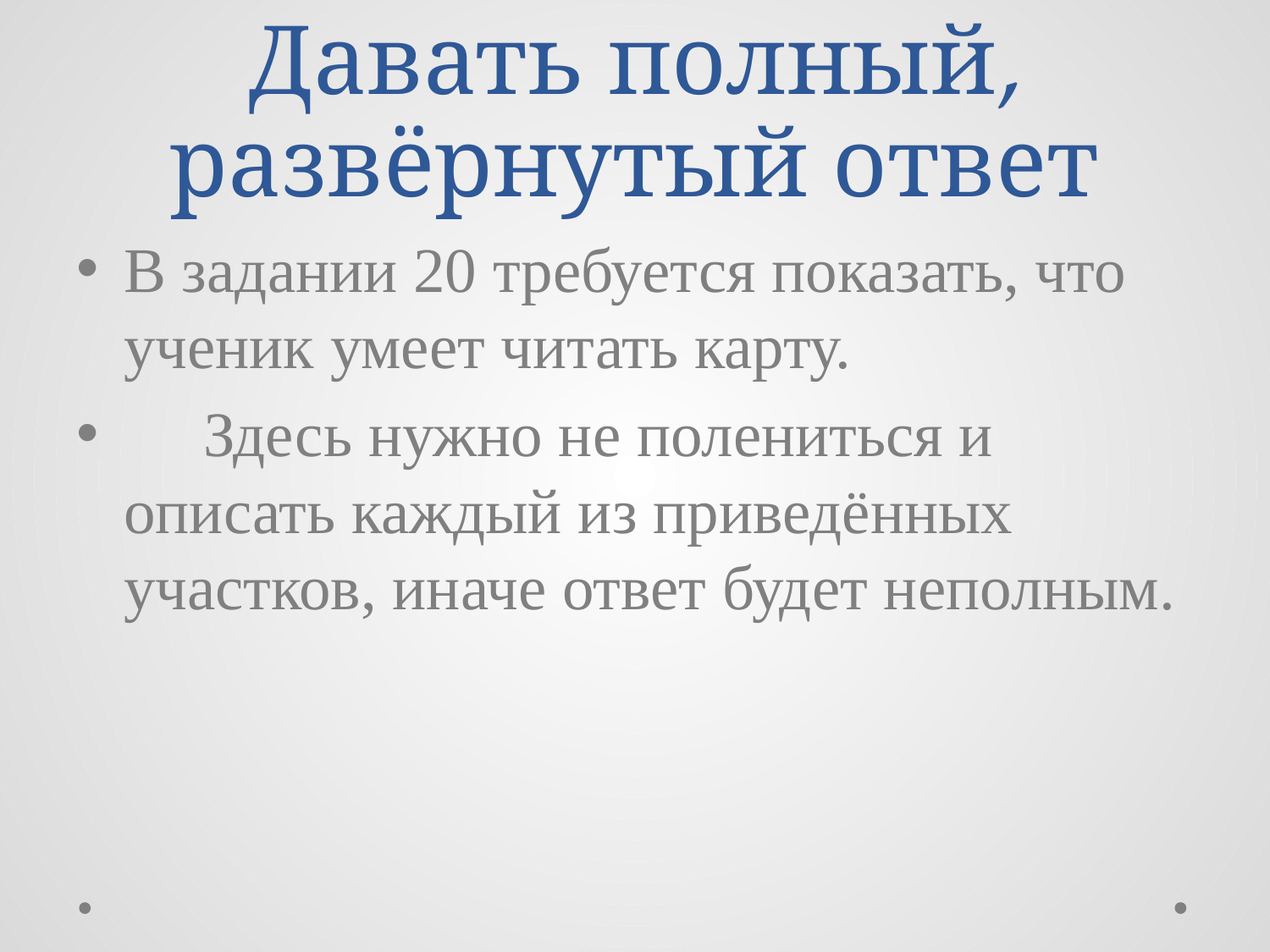

# Давать полный, развёрнутый ответ
В задании 20 требуется показать, что ученик умеет читать карту.
     Здесь нужно не полениться и описать каждый из приведённых участков, иначе ответ будет неполным.